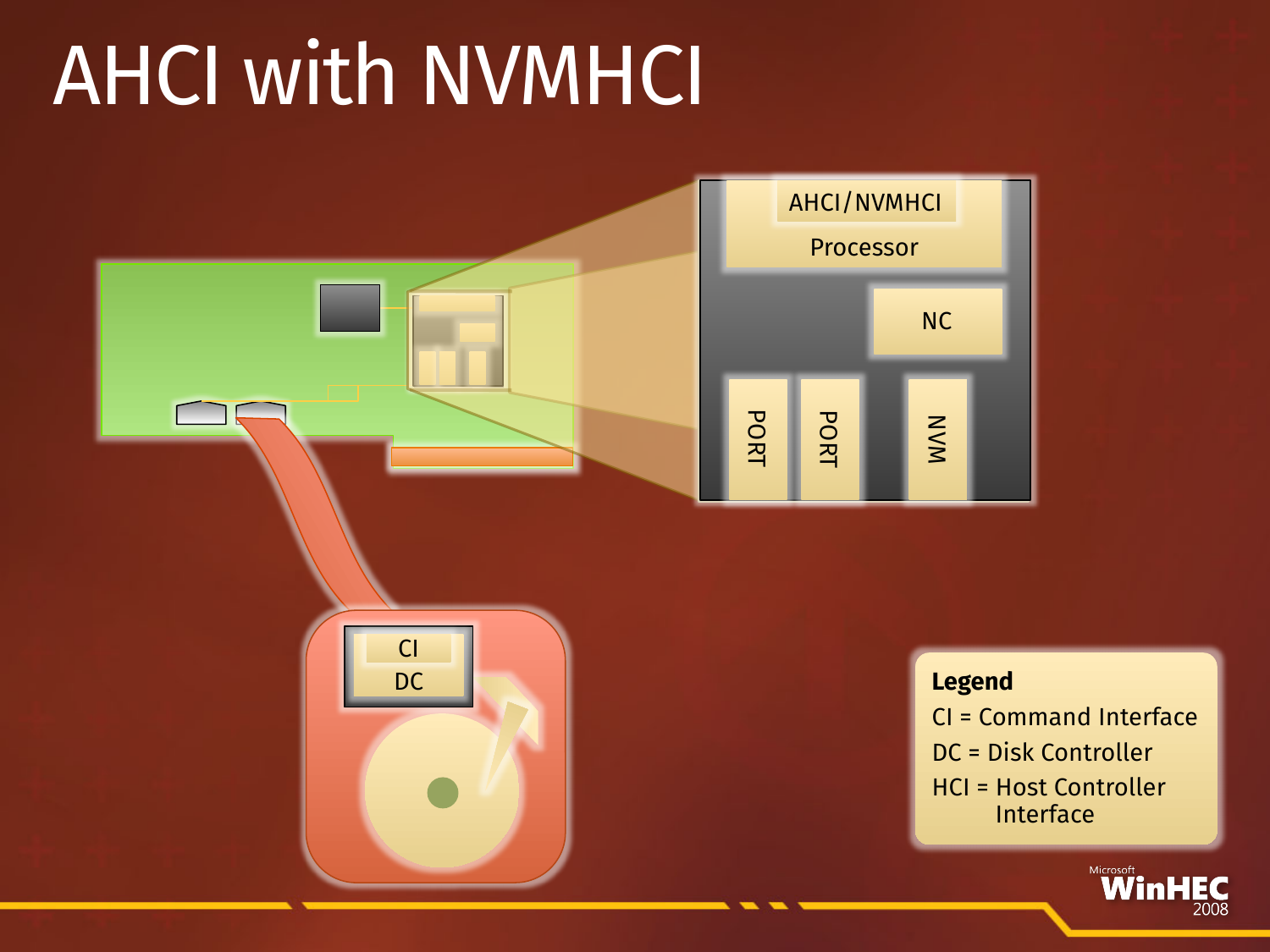

# AHCI with NVMHCI

Processor
AHCI/NVMHCI

Processor

NC

PORT
NVM
PORT

CI

DC

Legend
CI = Command Interface
DC = Disk Controller
HCI = Host Controller Interface